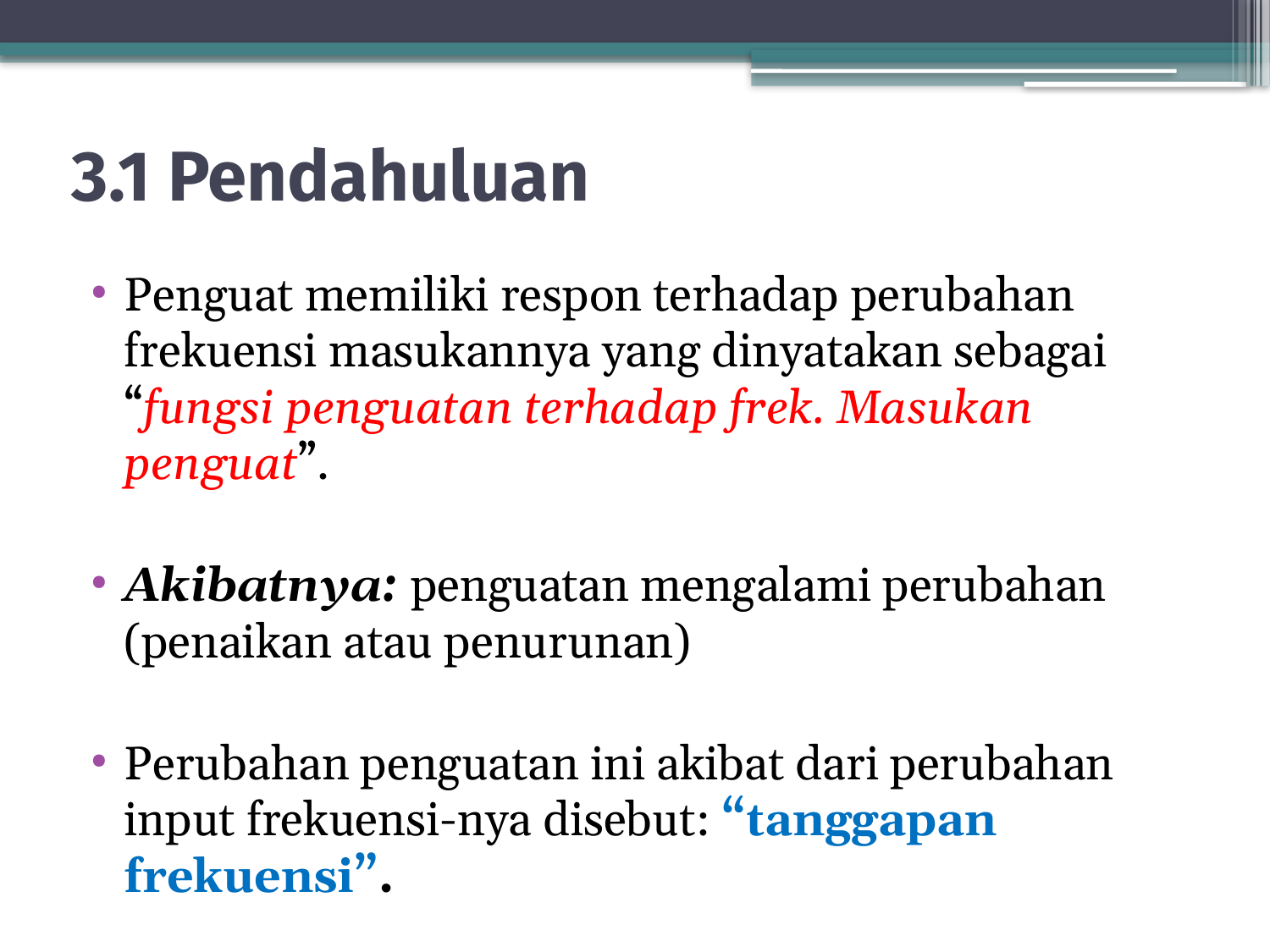

# 3.1 Pendahuluan
Penguat memiliki respon terhadap perubahan frekuensi masukannya yang dinyatakan sebagai “fungsi penguatan terhadap frek. Masukan penguat”.

Akibatnya: penguatan mengalami perubahan (penaikan atau penurunan)

Perubahan penguatan ini akibat dari perubahan input frekuensi-nya disebut: “tanggapan frekuensi”.